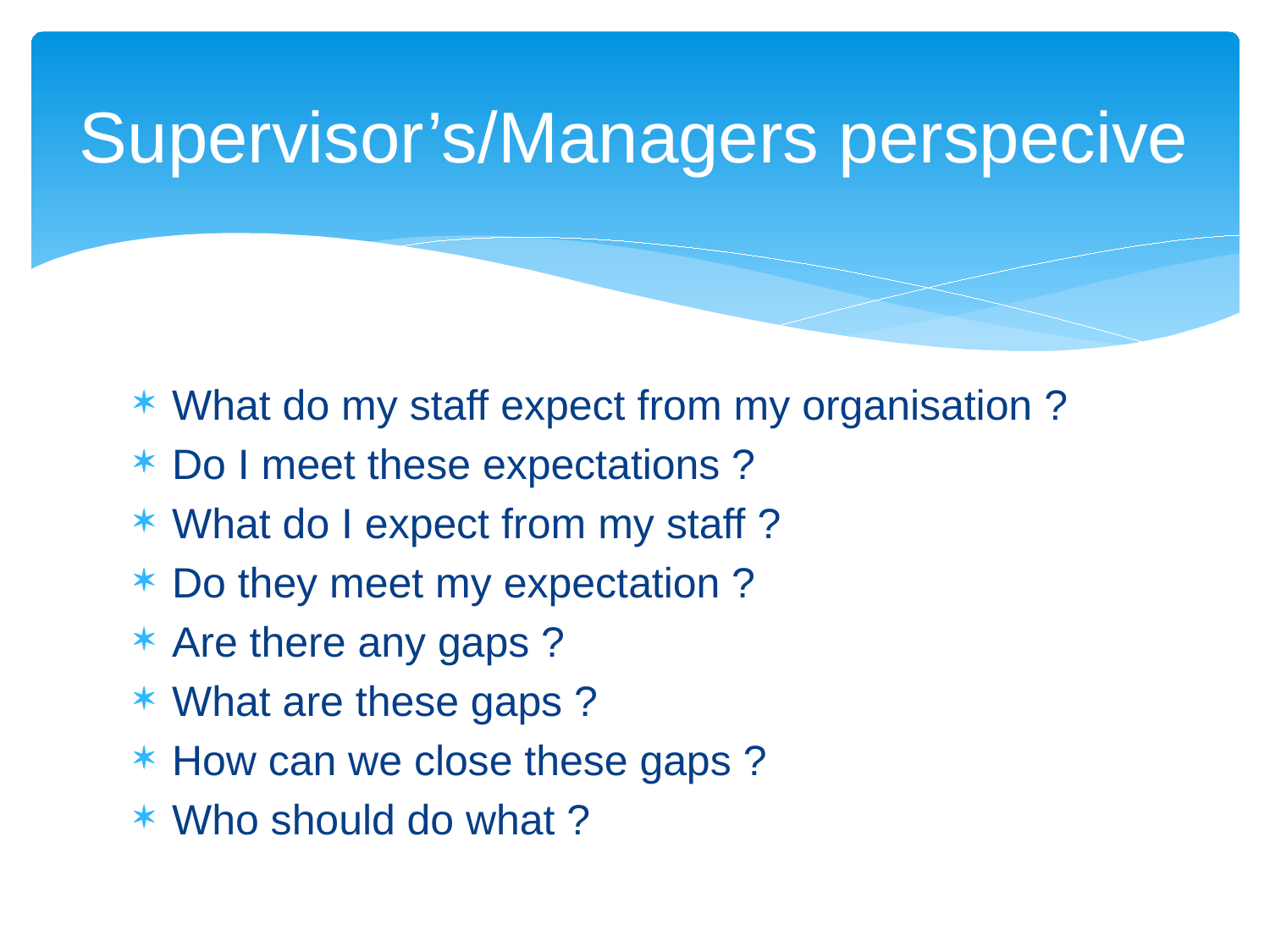

# Supervisor’s/Managers perspecive
What do my staff expect from my organisation ?
Do I meet these expectations ?
What do I expect from my staff ?
Do they meet my expectation ?
Are there any gaps ?
What are these gaps ?
How can we close these gaps ?
Who should do what ?